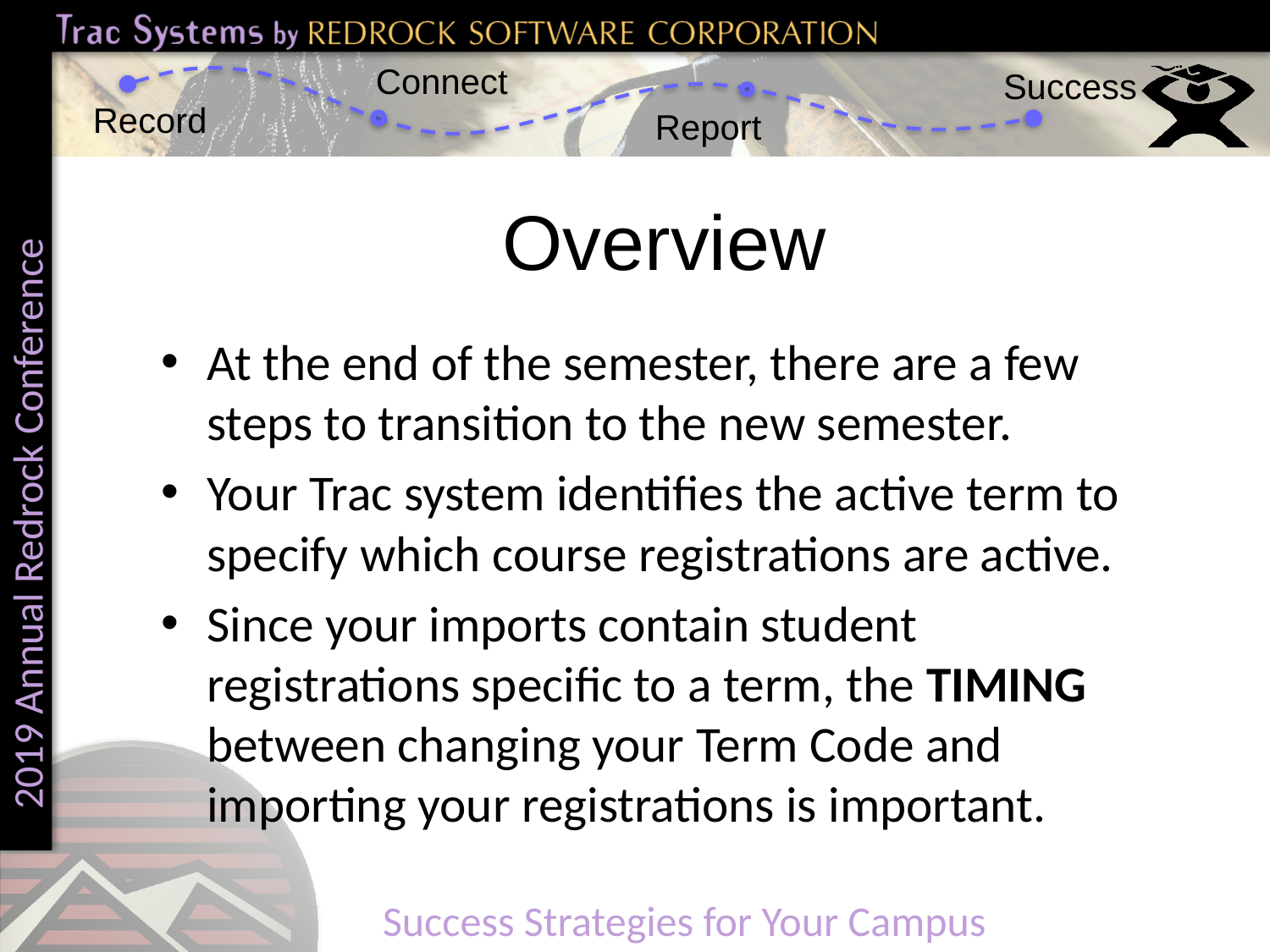

# Overview
At the end of the semester, there are a few steps to transition to the new semester.
Your Trac system identifies the active term to specify which course registrations are active.
Since your imports contain student registrations specific to a term, the TIMING between changing your Term Code and importing your registrations is important.